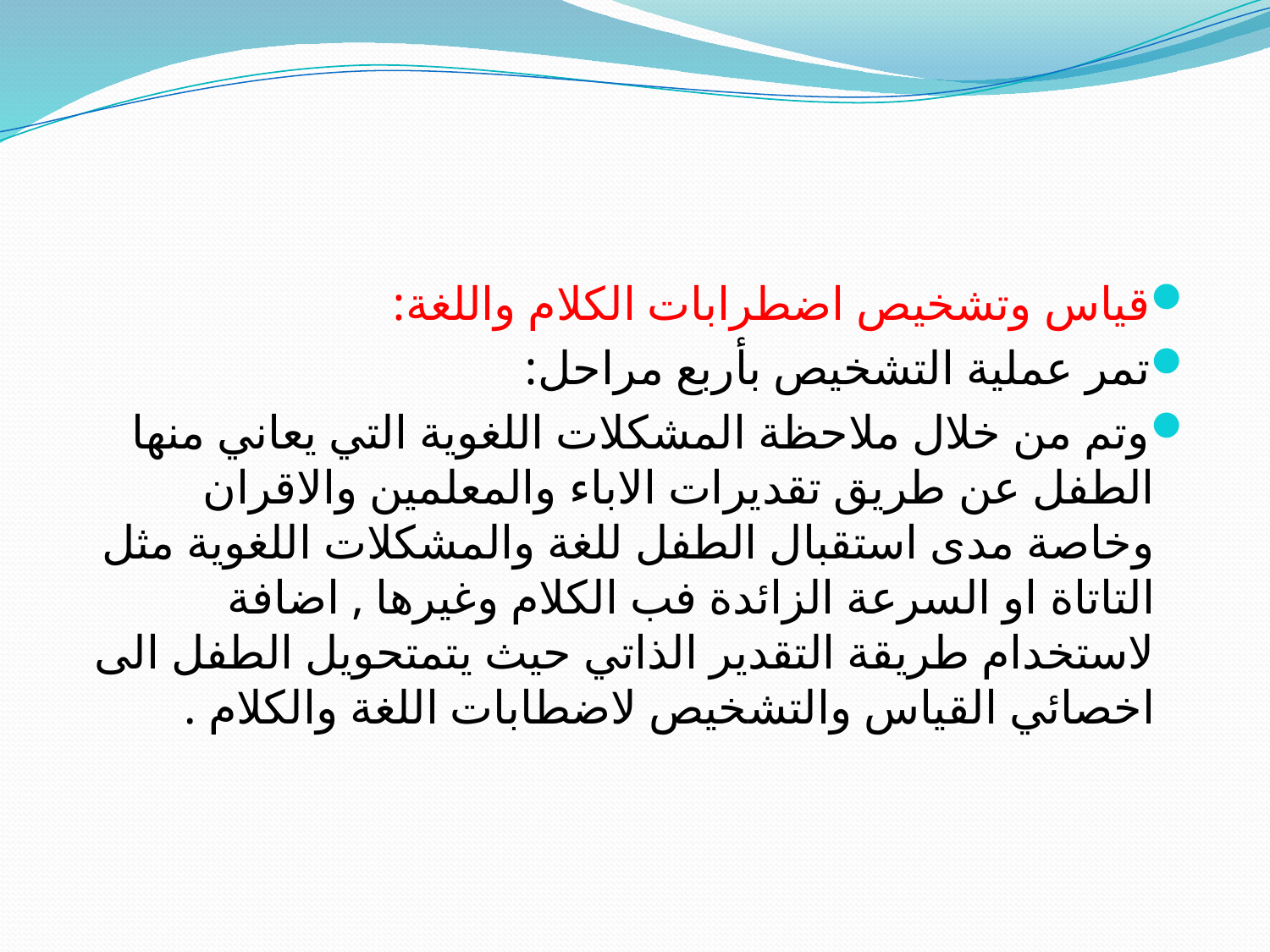

#
قياس وتشخيص اضطرابات الكلام واللغة:
تمر عملية التشخيص بأربع مراحل:
وتم من خلال ملاحظة المشكلات اللغوية التي يعاني منها الطفل عن طريق تقديرات الاباء والمعلمين والاقران  وخاصة مدى استقبال الطفل للغة والمشكلات اللغوية مثل التاتاة او السرعة الزائدة فب الكلام وغيرها , اضافة لاستخدام طريقة التقدير الذاتي حيث يتمتحويل الطفل الى اخصائي القياس والتشخيص لاضطابات اللغة والكلام .